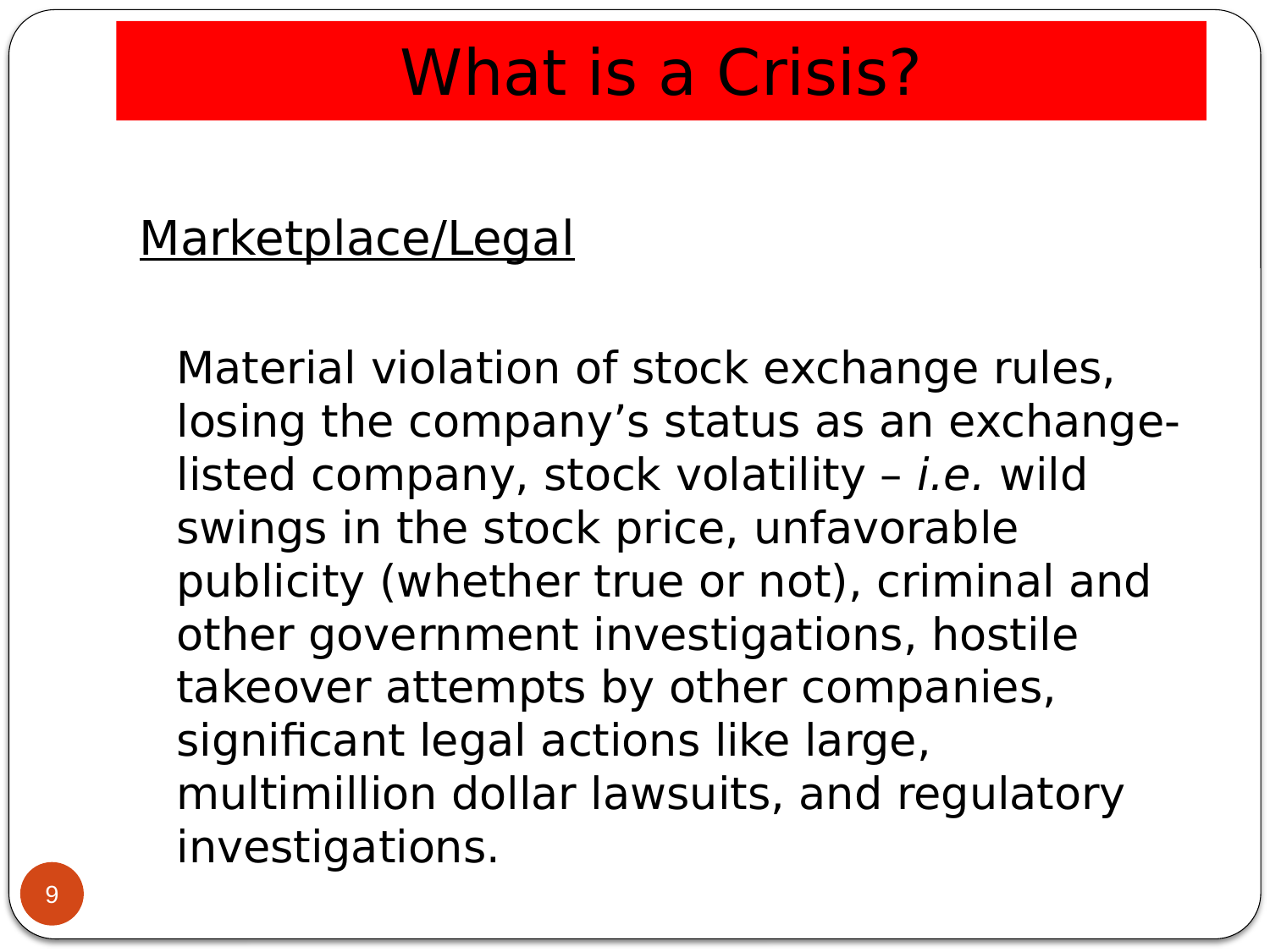

# What is a Crisis?
Marketplace/Legal

	Material violation of stock exchange rules, losing the company’s status as an exchange-listed company, stock volatility – i.e. wild swings in the stock price, unfavorable publicity (whether true or not), criminal and other government investigations, hostile takeover attempts by other companies, significant legal actions like large, multimillion dollar lawsuits, and regulatory investigations.
9